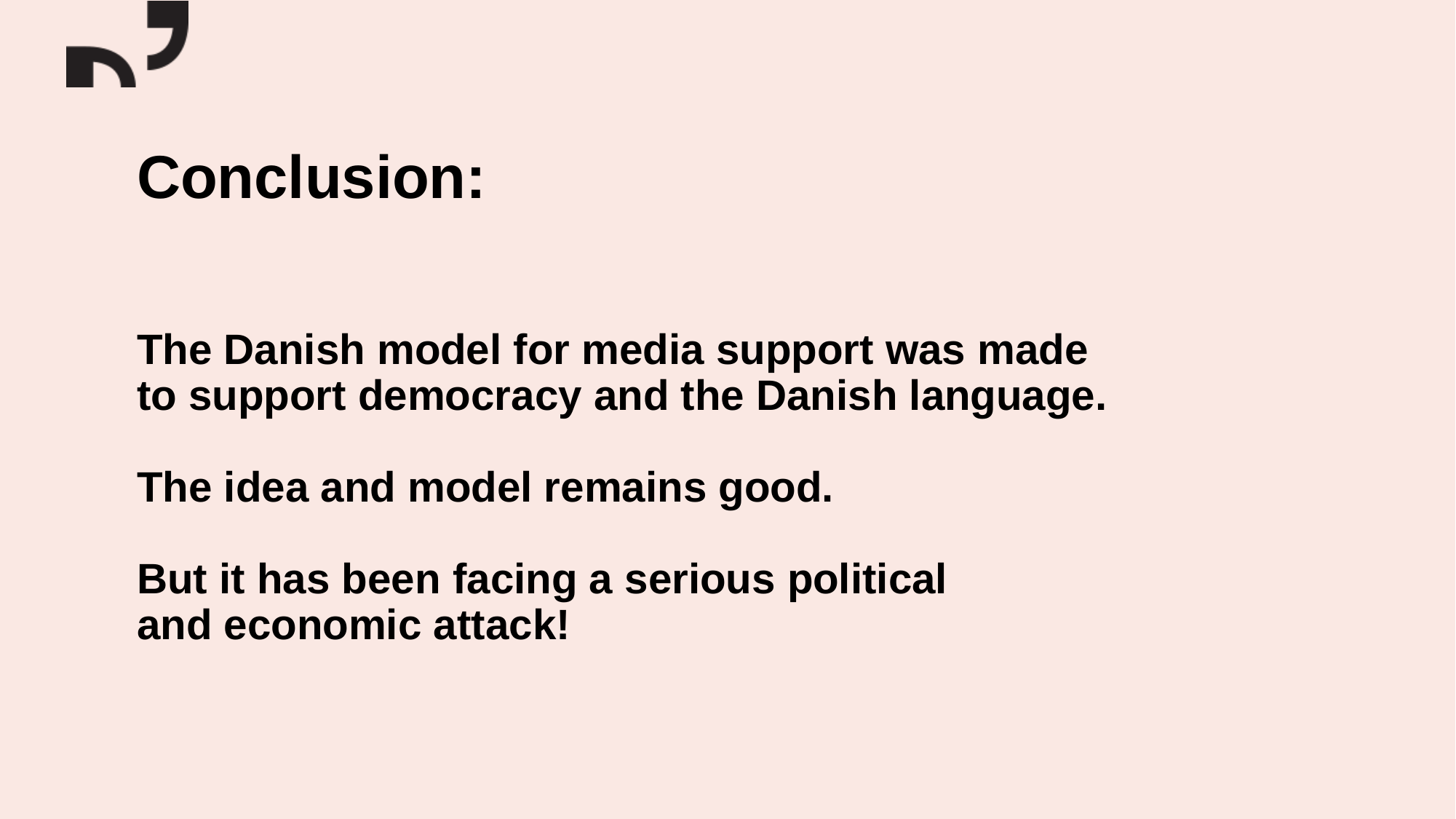

# Conclusion:
The Danish model for media support was made
to support democracy and the Danish language.
The idea and model remains good.
But it has been facing a serious political
and economic attack!